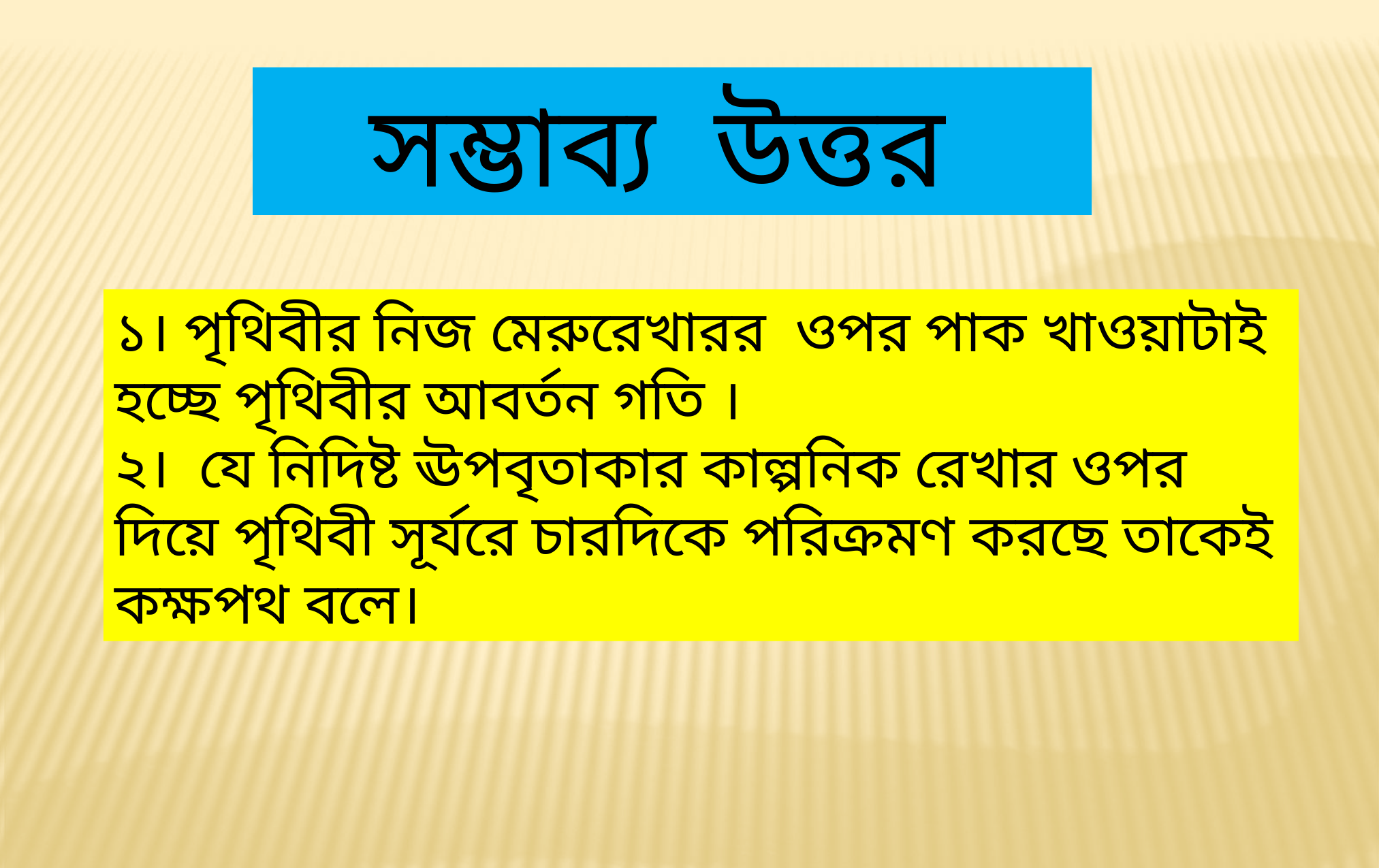

সম্ভাব্য  উত্তর
১। পৃথিবীর নিজ মেরুরেখারর  ওপর পাক খাওয়াটাই হচ্ছে পৃথিবীর আবর্তন গতি ।
২।  যে নিদিষ্ট ঊপবৃতাকার কাল্পনিক রেখার ওপর দিয়ে পৃথিবী সূর্যরে চারদিকে পরিক্রমণ করছে তাকেই কক্ষপথ বলে।